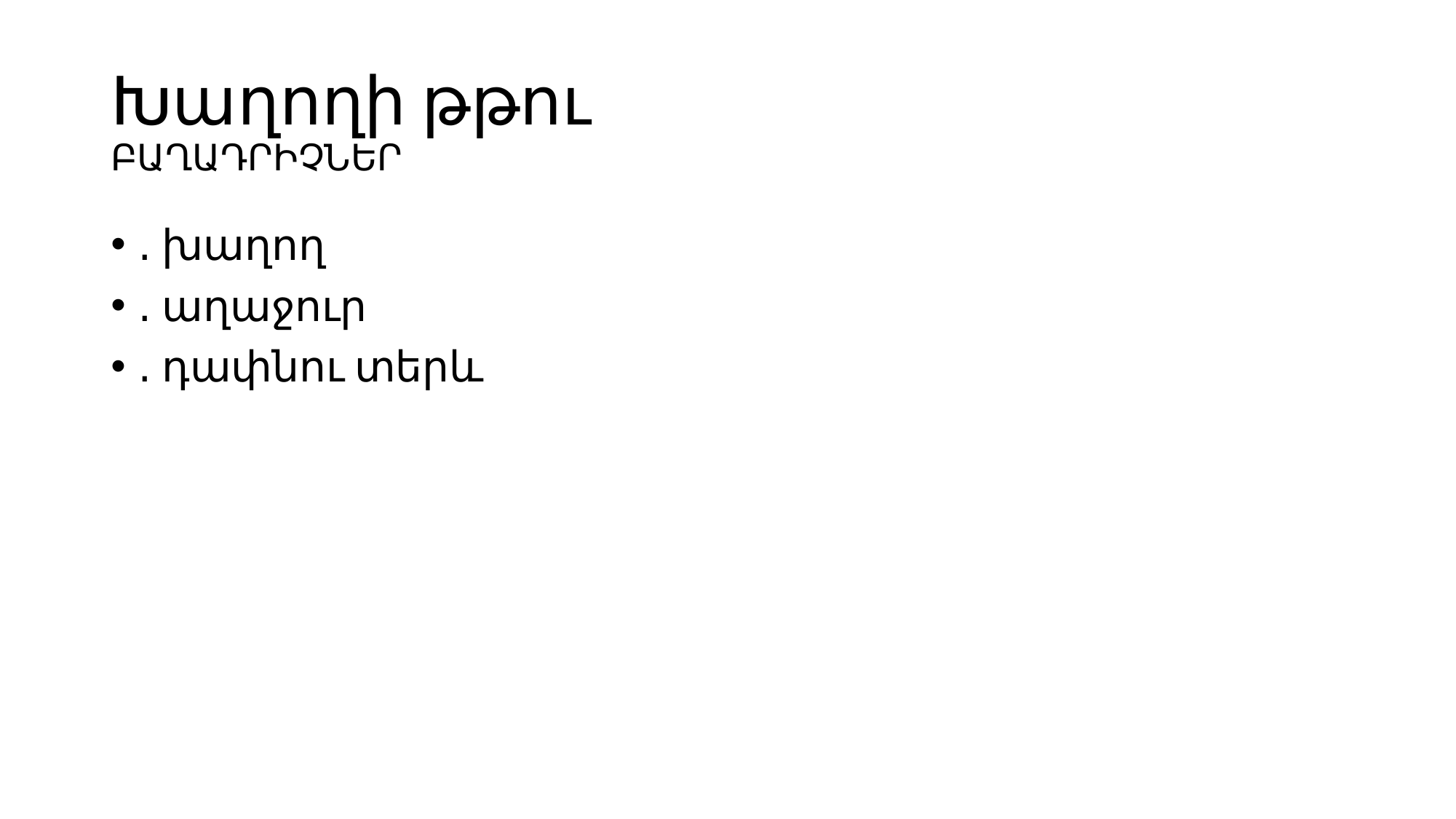

# Խաղողի թթու ԲԱՂԱԴՐԻՉՆԵՐ
․ խաղող
․ աղաջուր
․ դափնու տերև